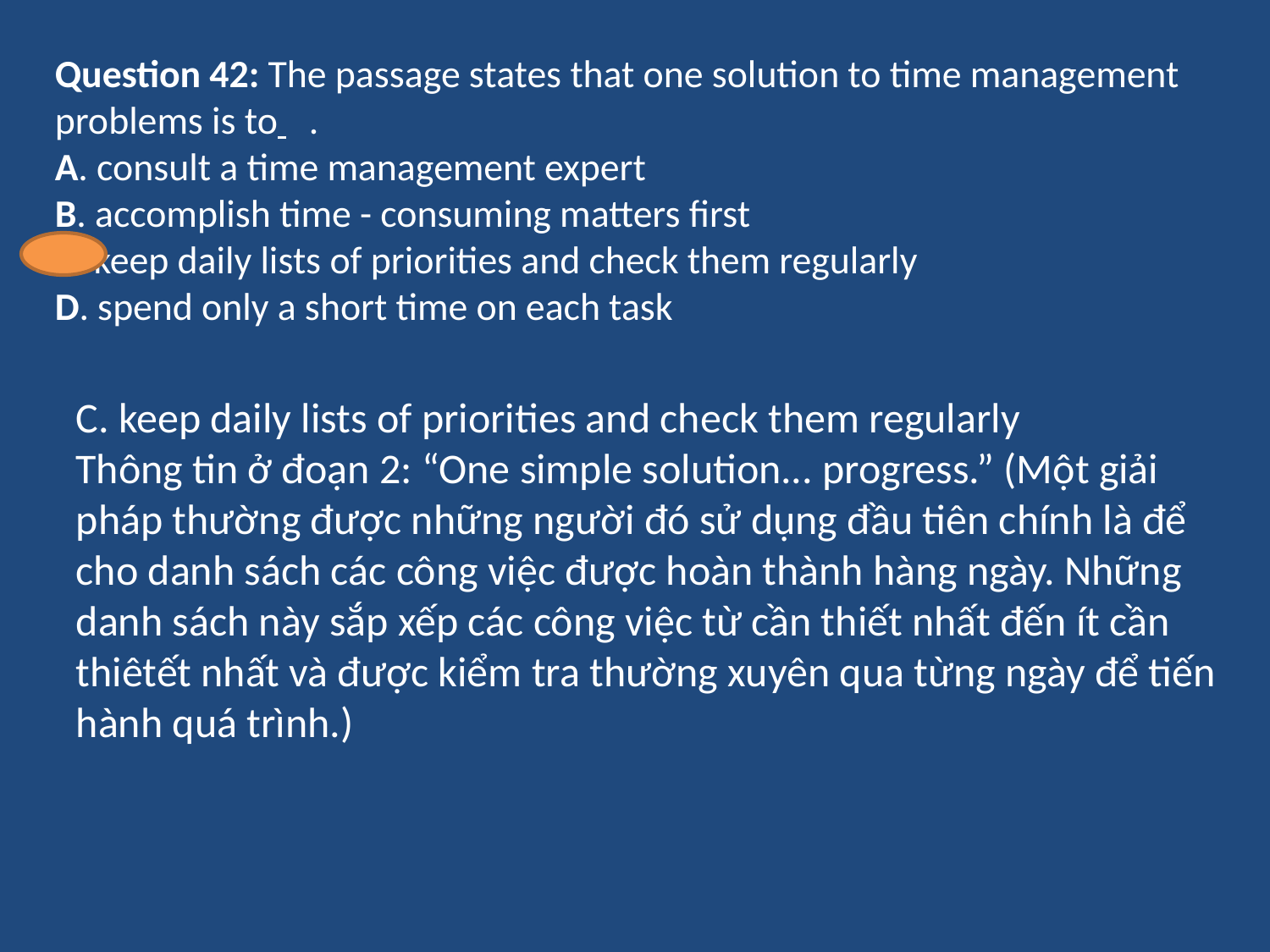

Question 42: The passage states that one solution to time management problems is to 	.
A. consult a time management expert
B. accomplish time - consuming matters first
C. keep daily lists of priorities and check them regularly
D. spend only a short time on each task

C. keep daily lists of priorities and check them regularly
Thông tin ở đoạn 2: “One simple solution... progress.” (Một giải pháp thường được những người đó sử dụng đầu tiên chính là để cho danh sách các công việc được hoàn thành hàng ngày. Những danh sách này sắp xếp các công việc từ cần thiết nhất đến ít cần thiêtết nhất và được kiểm tra thường xuyên qua từng ngày để tiến hành quá trình.)